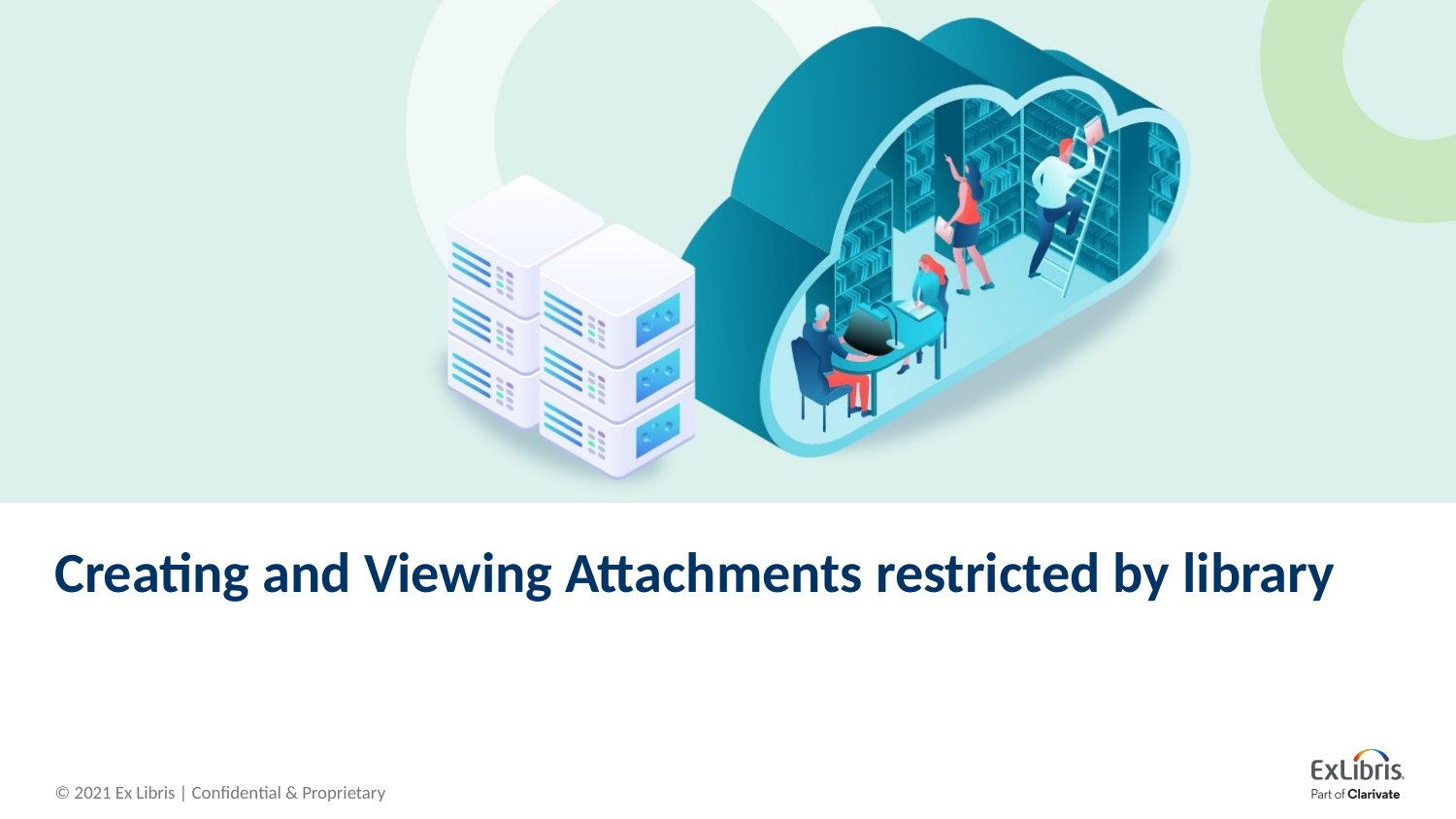

# Creating and Viewing Attachments restricted by library